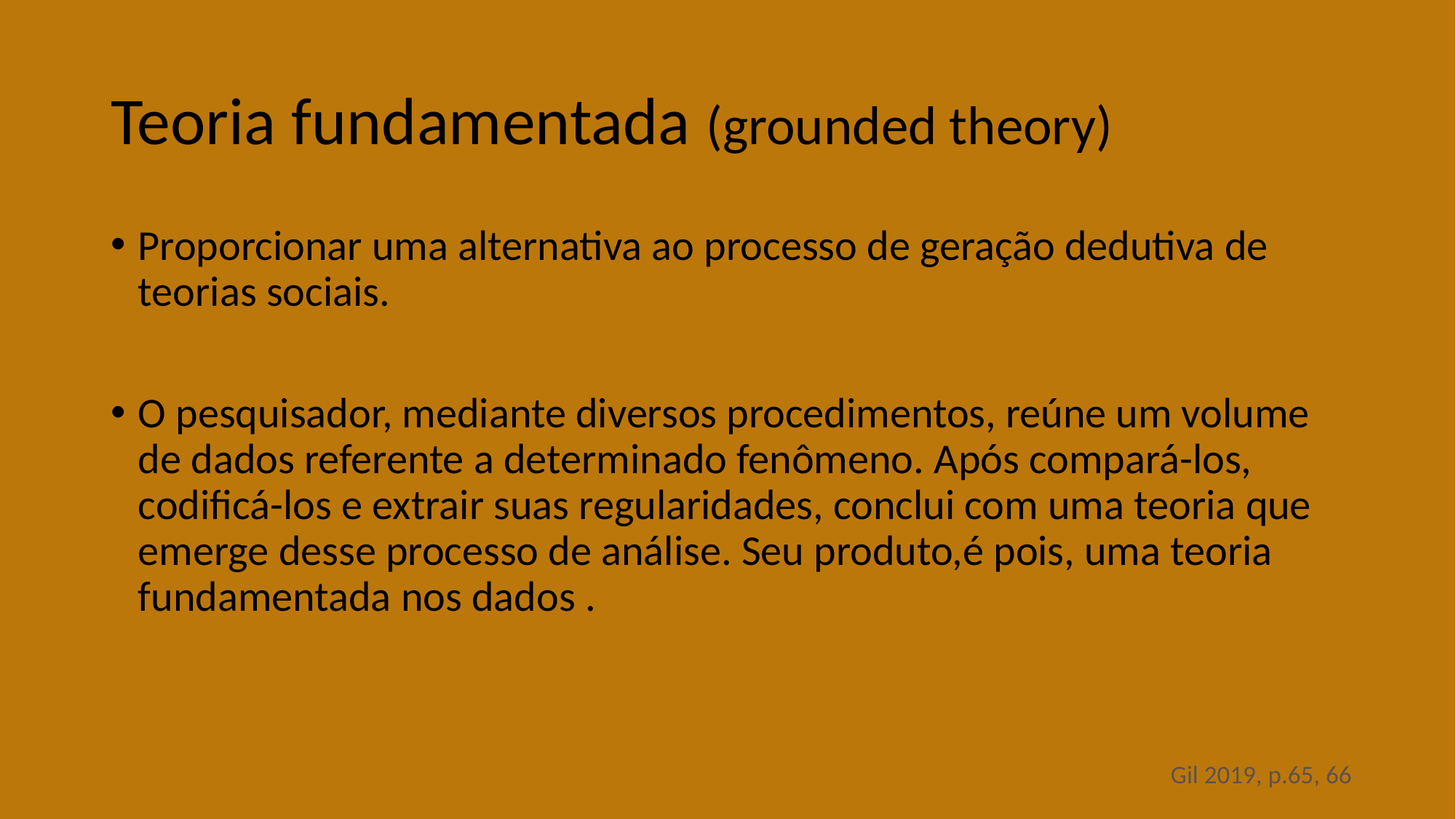

# Teoria fundamentada (grounded theory)
Proporcionar uma alternativa ao processo de geração dedutiva de teorias sociais.

O pesquisador, mediante diversos procedimentos, reúne um volume de dados referente a determinado fenômeno. Após compará-los, codificá-los e extrair suas regularidades, conclui com uma teoria que emerge desse processo de análise. Seu produto,é pois, uma teoria fundamentada nos dados .

Gil 2019, p.65, 66